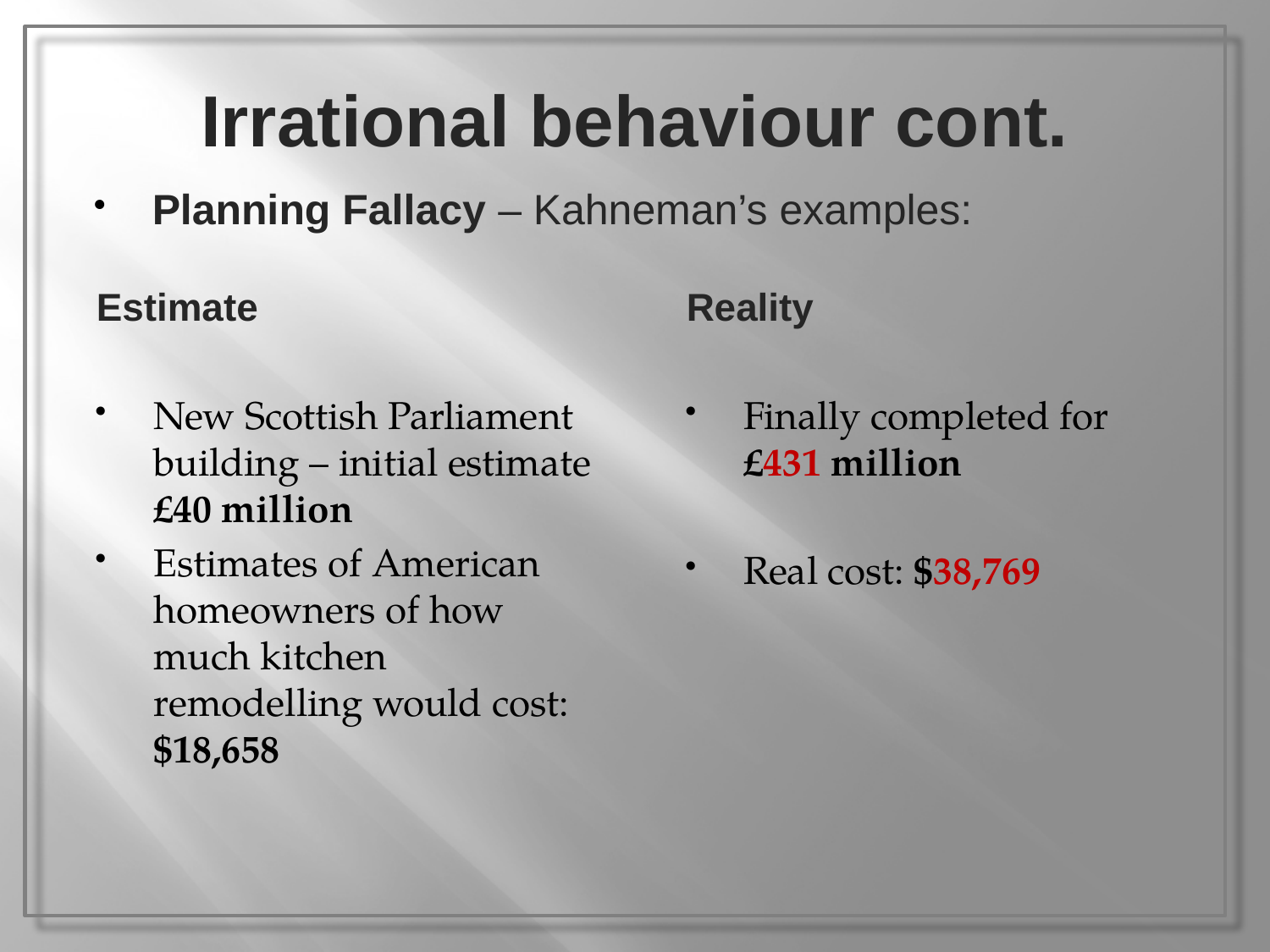

# Irrational behaviour cont.
Planning Fallacy – Kahneman’s examples:
Estimate

New Scottish Parliament building – initial estimate £40 million
Estimates of American homeowners of how much kitchen remodelling would cost: $18,658
Reality

Finally completed for £431 million

Real cost: $38,769